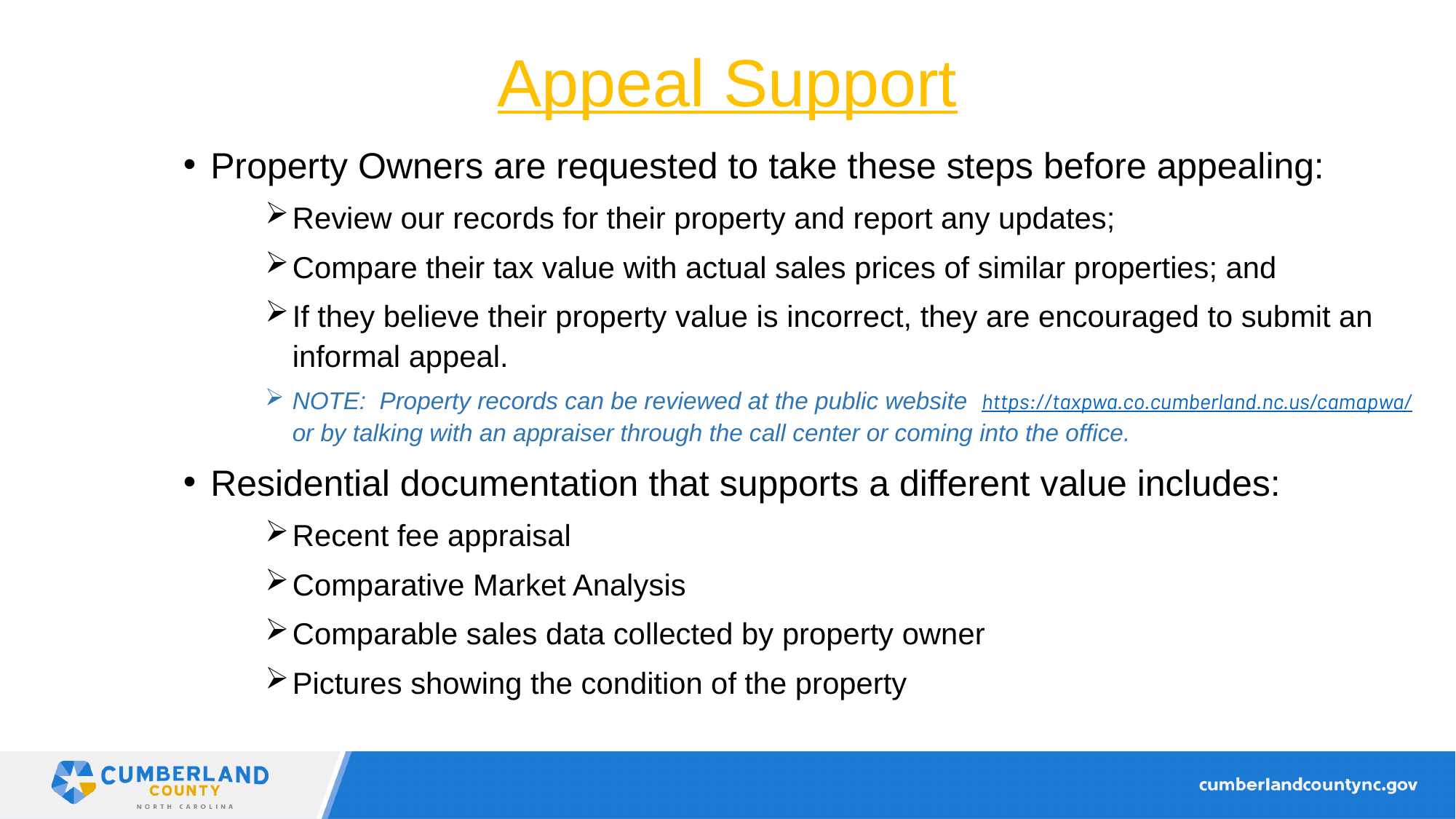

# Appeal Support
Property Owners are requested to take these steps before appealing:
Review our records for their property and report any updates;
Compare their tax value with actual sales prices of similar properties; and
If they believe their property value is incorrect, they are encouraged to submit an informal appeal.
NOTE:  Property records can be reviewed at the public website  https://taxpwa.co.cumberland.nc.us/camapwa/ or by talking with an appraiser through the call center or coming into the office.
Residential documentation that supports a different value includes:
Recent fee appraisal
Comparative Market Analysis
Comparable sales data collected by property owner
Pictures showing the condition of the property